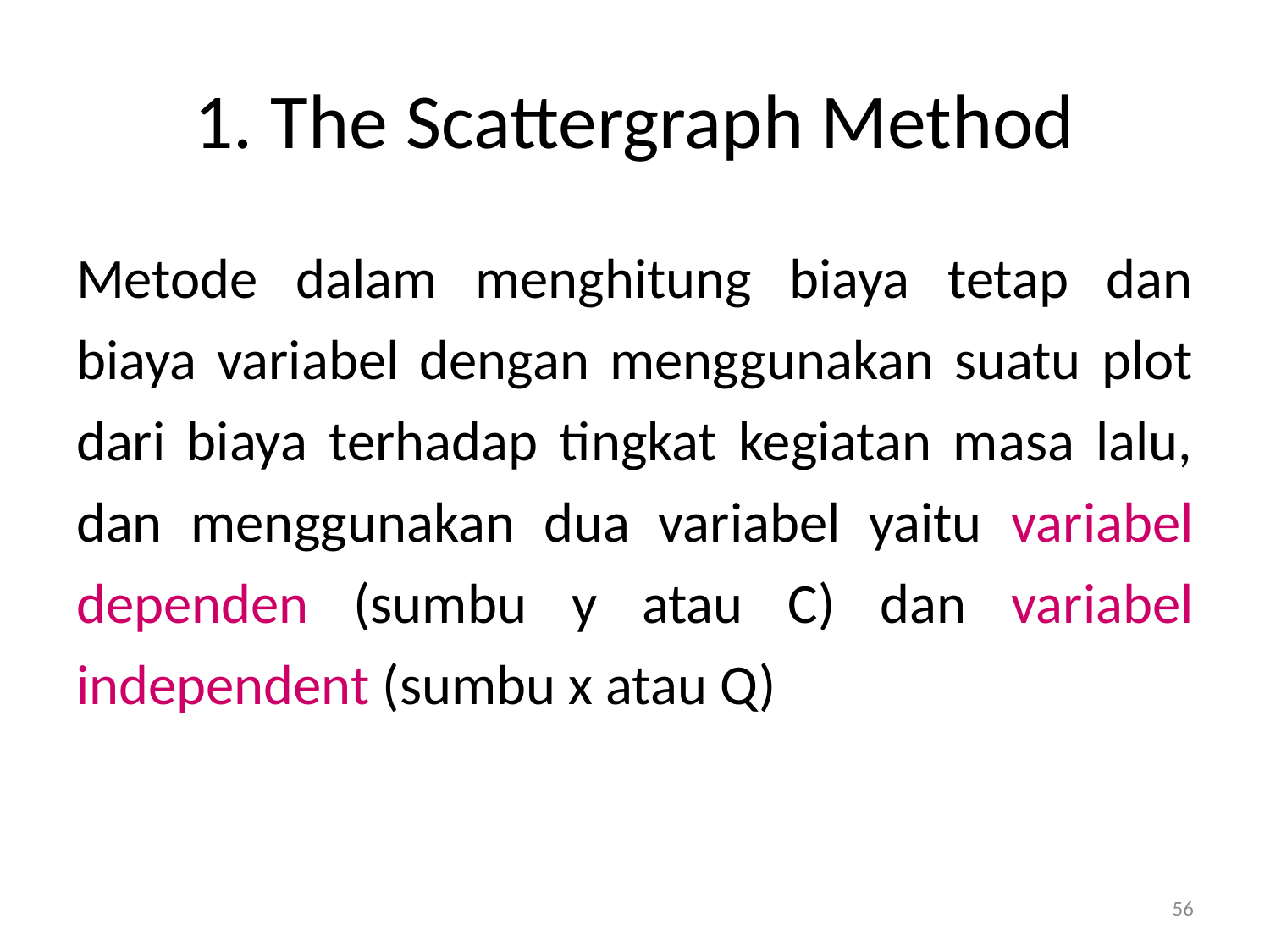

# 1. The Scattergraph Method
Metode dalam menghitung biaya tetap dan biaya variabel dengan menggunakan suatu plot dari biaya terhadap tingkat kegiatan masa lalu, dan menggunakan dua variabel yaitu variabel dependen (sumbu y atau C) dan variabel independent (sumbu x atau Q)
56